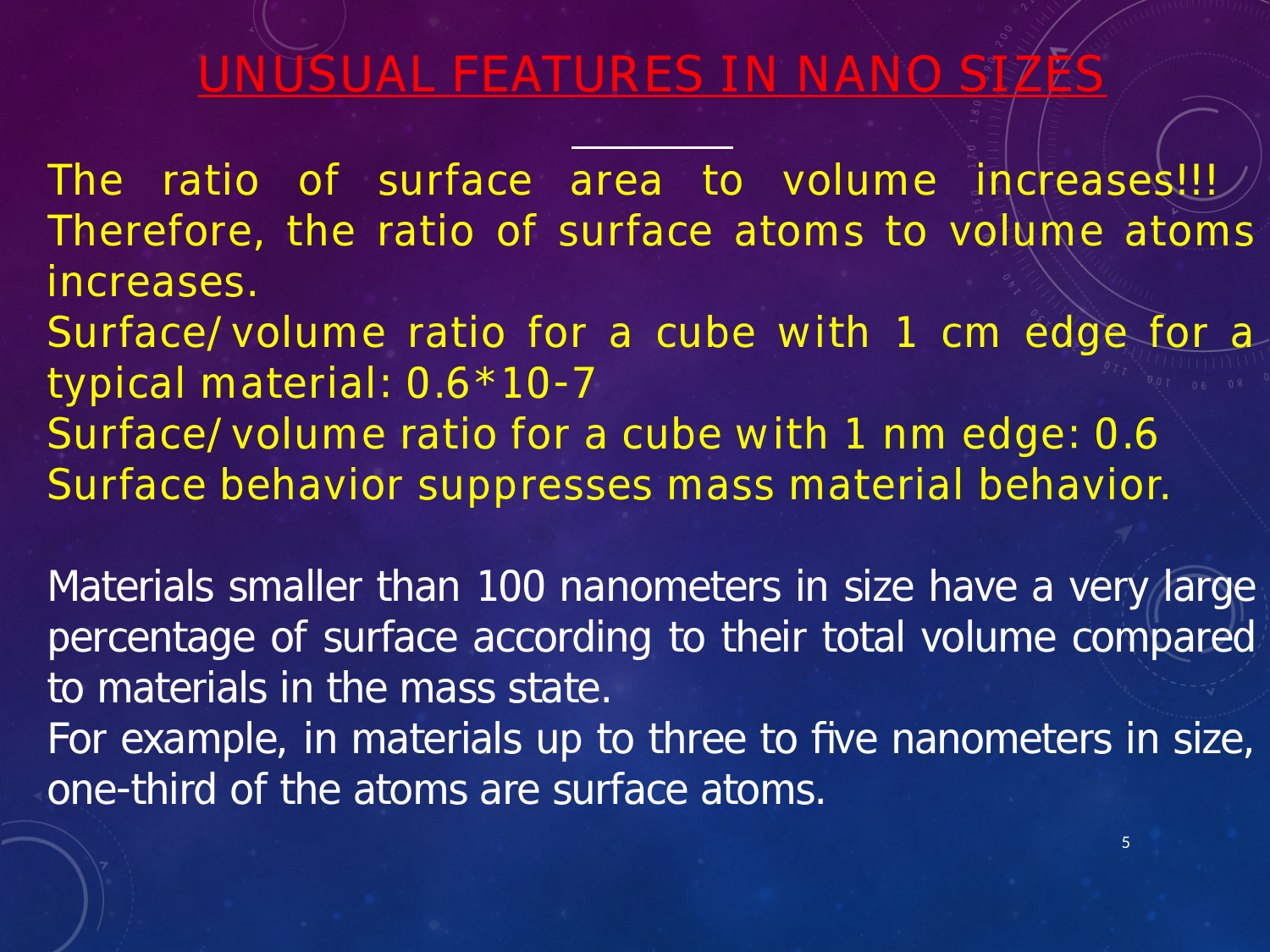

UNUSUAL FEATURES IN NANO SIZES

The ratio of surface area to volume increases!!!  Therefore, the ratio of surface atoms to volume atoms increases.
Surface/volume ratio for a cube with 1 cm edge for a typical material: 0.6*10-7
Surface/volume ratio for a cube with 1 nm edge: 0.6
Surface behavior suppresses mass material behavior.

Materials smaller than 100 nanometers in size have a very large percentage of surface according to their total volume compared to materials in the mass state.
For example, in materials up to three to five nanometers in size, one-third of the atoms are surface atoms.

5